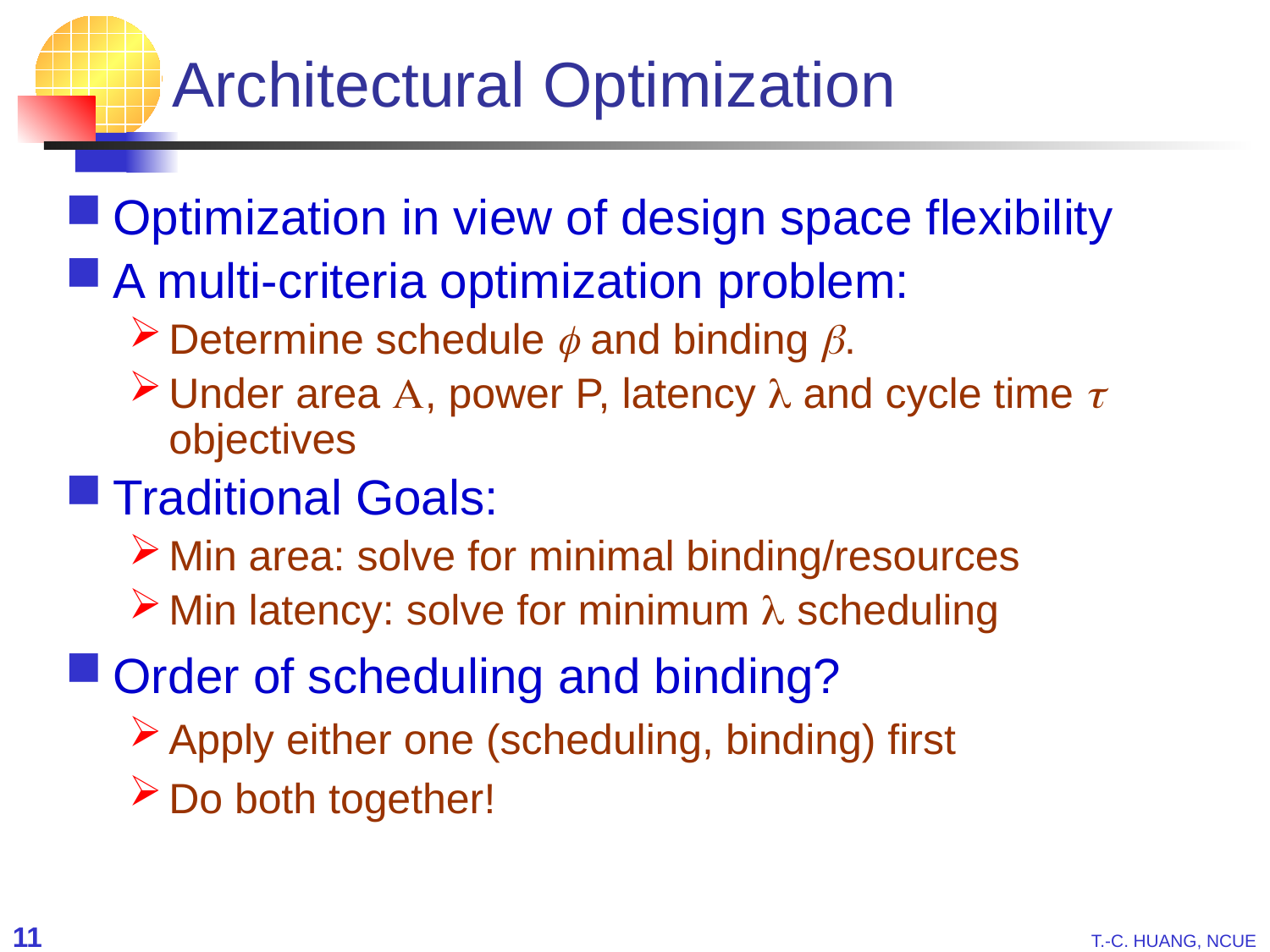

# Architectural Optimization
Optimization in view of design space flexibility
A multi-criteria optimization problem:
Determine schedule φ and binding β.
Under area Α, power P, latency λ and cycle time τ objectives
Traditional Goals:
Min area: solve for minimal binding/resources
Min latency: solve for minimum λ scheduling
Order of scheduling and binding?
Apply either one (scheduling, binding) first
Do both together!